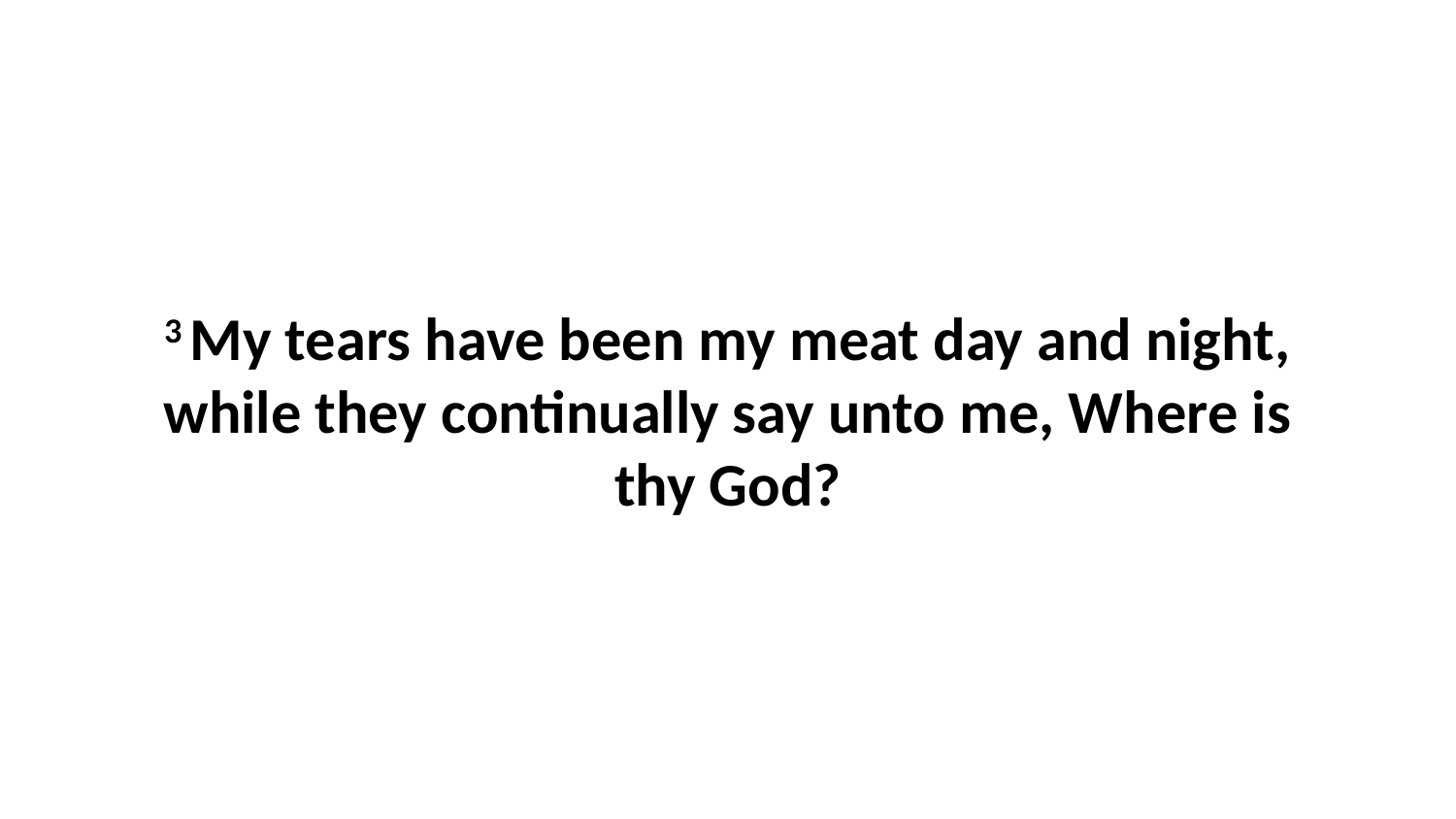

3 My tears have been my meat day and night, while they continually say unto me, Where is thy God?